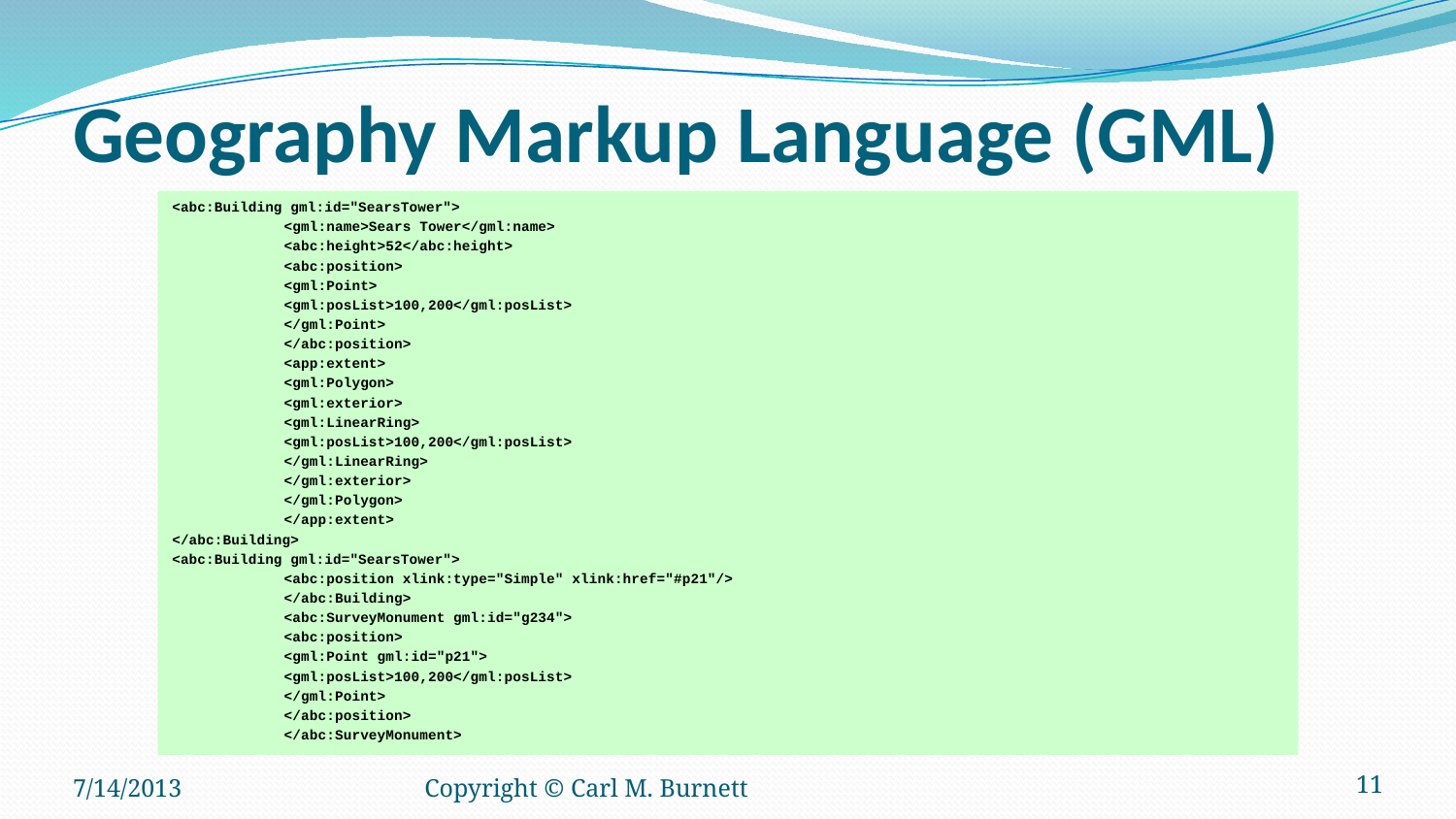

# Geography Markup Language (GML)
<abc:Building gml:id="SearsTower">
	<gml:name>Sears Tower</gml:name>
	<abc:height>52</abc:height>
	<abc:position>
		<gml:Point>
			<gml:posList>100,200</gml:posList>
		</gml:Point>
	</abc:position>
	<app:extent>
		<gml:Polygon>
			<gml:exterior>
				<gml:LinearRing>
					<gml:posList>100,200</gml:posList>
				</gml:LinearRing>
			</gml:exterior>
		</gml:Polygon>
	</app:extent>
</abc:Building>
<abc:Building gml:id="SearsTower">
	<abc:position xlink:type="Simple" xlink:href="#p21"/>
	</abc:Building>
	<abc:SurveyMonument gml:id="g234">
		<abc:position>
			<gml:Point gml:id="p21">
				<gml:posList>100,200</gml:posList>
			</gml:Point>
		</abc:position>
	</abc:SurveyMonument>

7/14/2013
Copyright © Carl M. Burnett
11